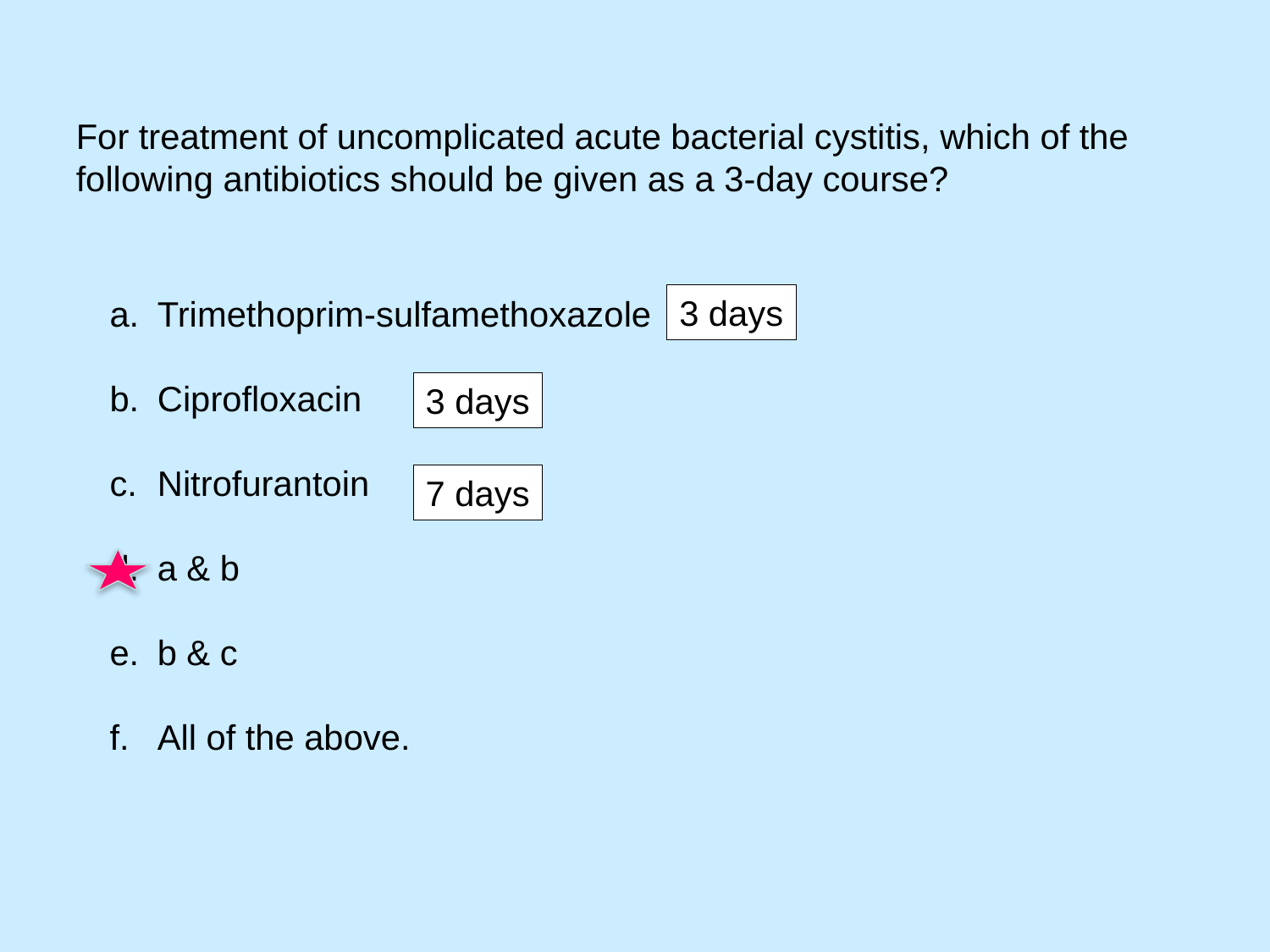

For treatment of uncomplicated acute bacterial cystitis, which of the following antibiotics should be given as a 3-day course?
3 days
3 days
7 days

Trimethoprim-sulfamethoxazole

Ciprofloxacin

Nitrofurantoin

a & b

b & c

All of the above.